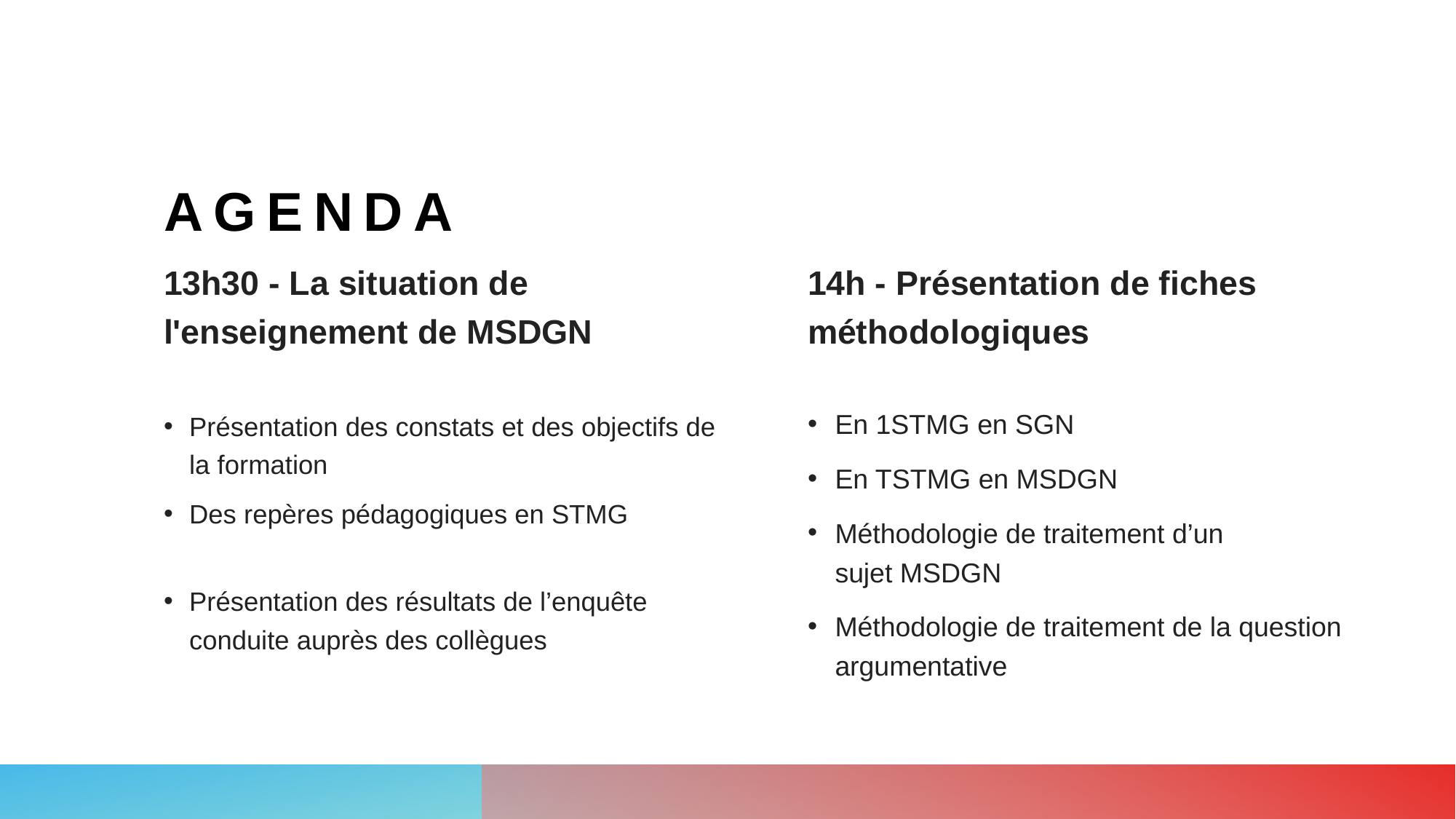

# agenda
13h30 - La situation de l'enseignement de MSDGN
14h - Présentation de fiches méthodologiques

Présentation des constats et des objectifs de la formation
Des repères pédagogiques en STMG
Présentation des résultats de l’enquête conduite auprès des collègues
En 1STMG en SGN
En TSTMG en MSDGN
Méthodologie de traitement d’un sujet MSDGN
Méthodologie de traitement de la question argumentative